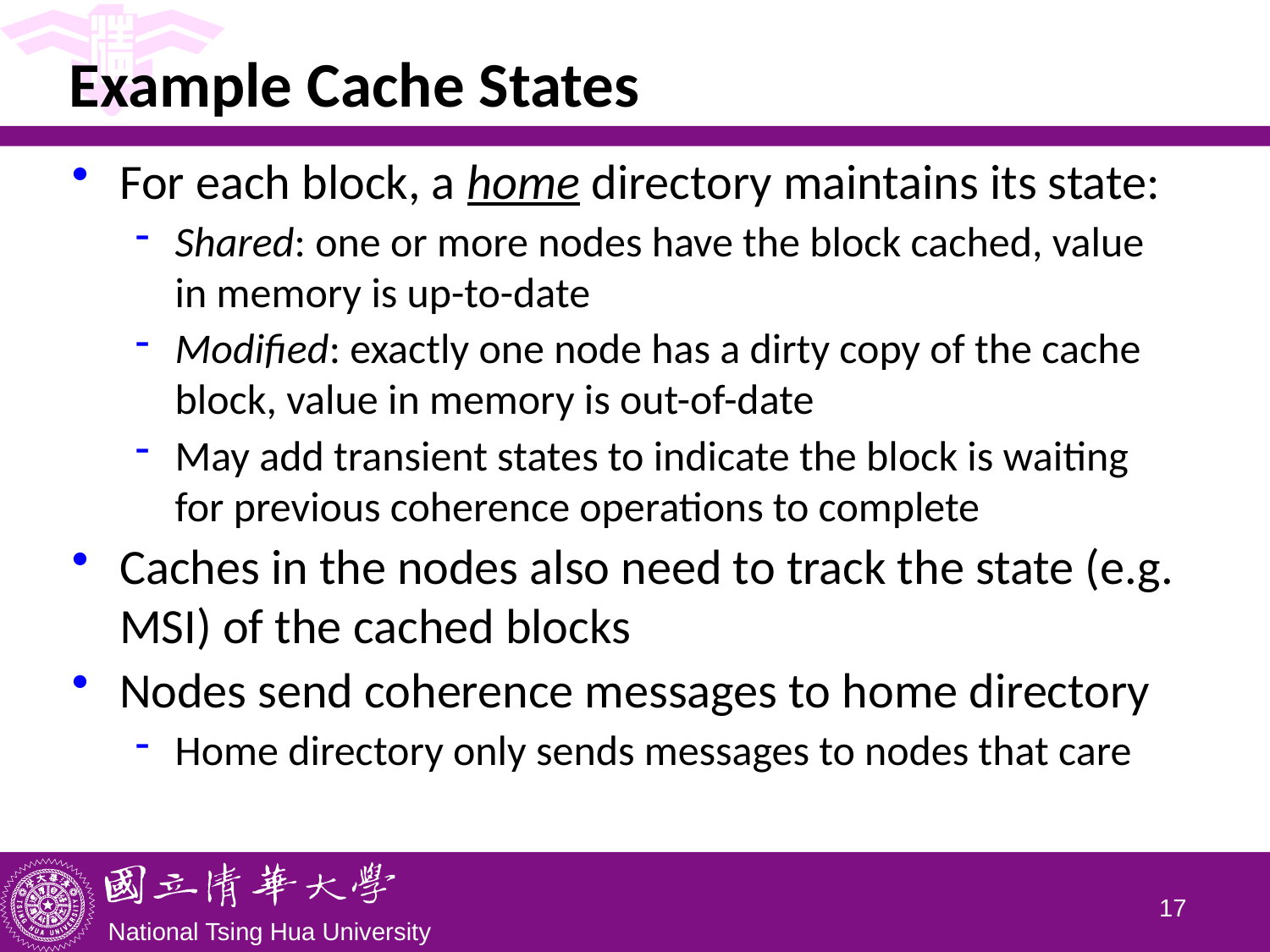

# Example Cache States
For each block, a home directory maintains its state:
Shared: one or more nodes have the block cached, value in memory is up-to-date
Modified: exactly one node has a dirty copy of the cache block, value in memory is out-of-date
May add transient states to indicate the block is waiting for previous coherence operations to complete
Caches in the nodes also need to track the state (e.g. MSI) of the cached blocks
Nodes send coherence messages to home directory
Home directory only sends messages to nodes that care
17